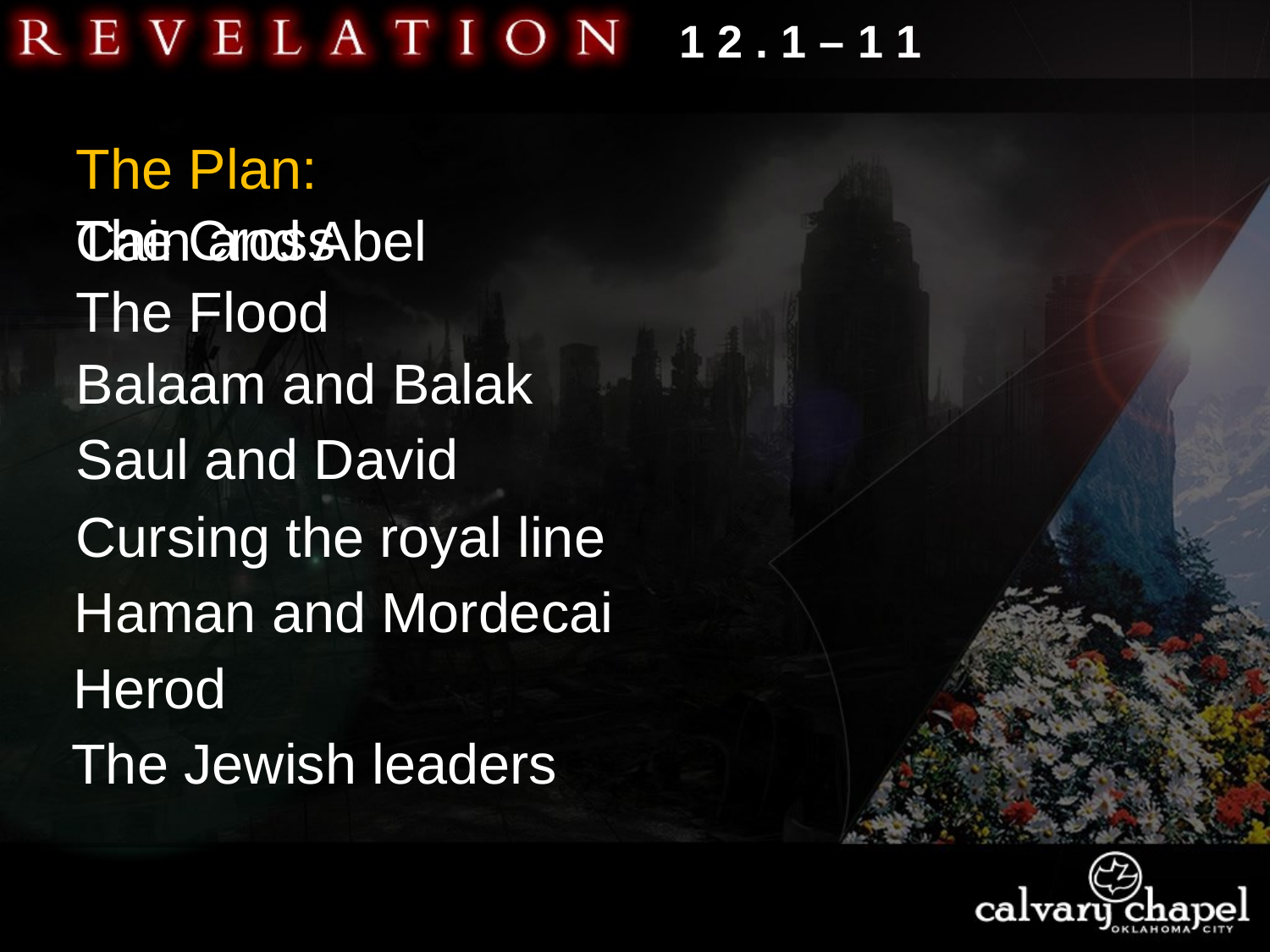

1 2 . 1 – 1 1
The Plan:
The Cross
Cain and Abel
The Flood
Balaam and Balak
Saul and David
Cursing the royal line
Haman and Mordecai
Herod
The Jewish leaders